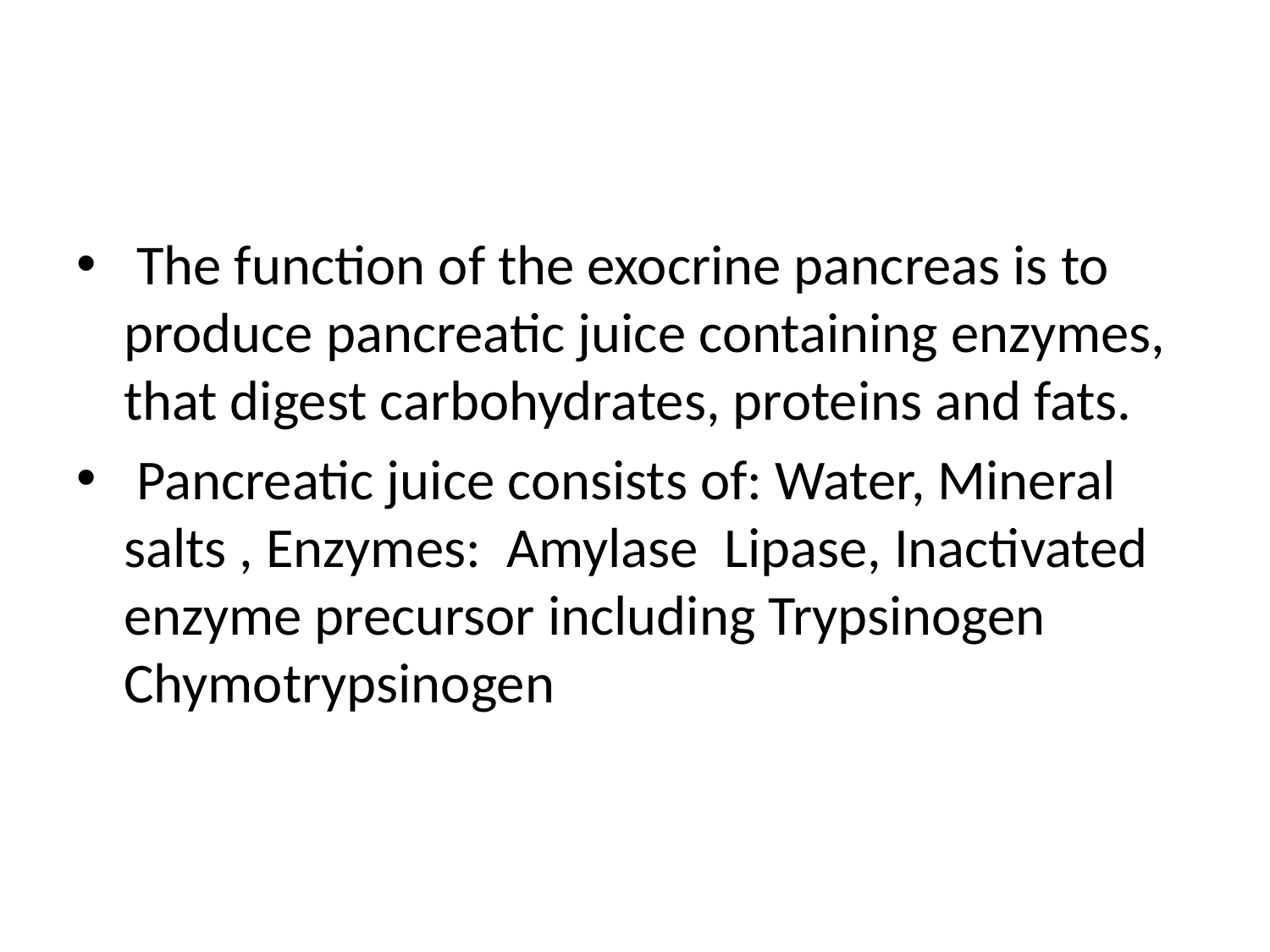

#
 The function of the exocrine pancreas is to produce pancreatic juice containing enzymes, that digest carbohydrates, proteins and fats.
 Pancreatic juice consists of: Water, Mineral salts , Enzymes:  Amylase  Lipase, Inactivated enzyme precursor including Trypsinogen  Chymotrypsinogen